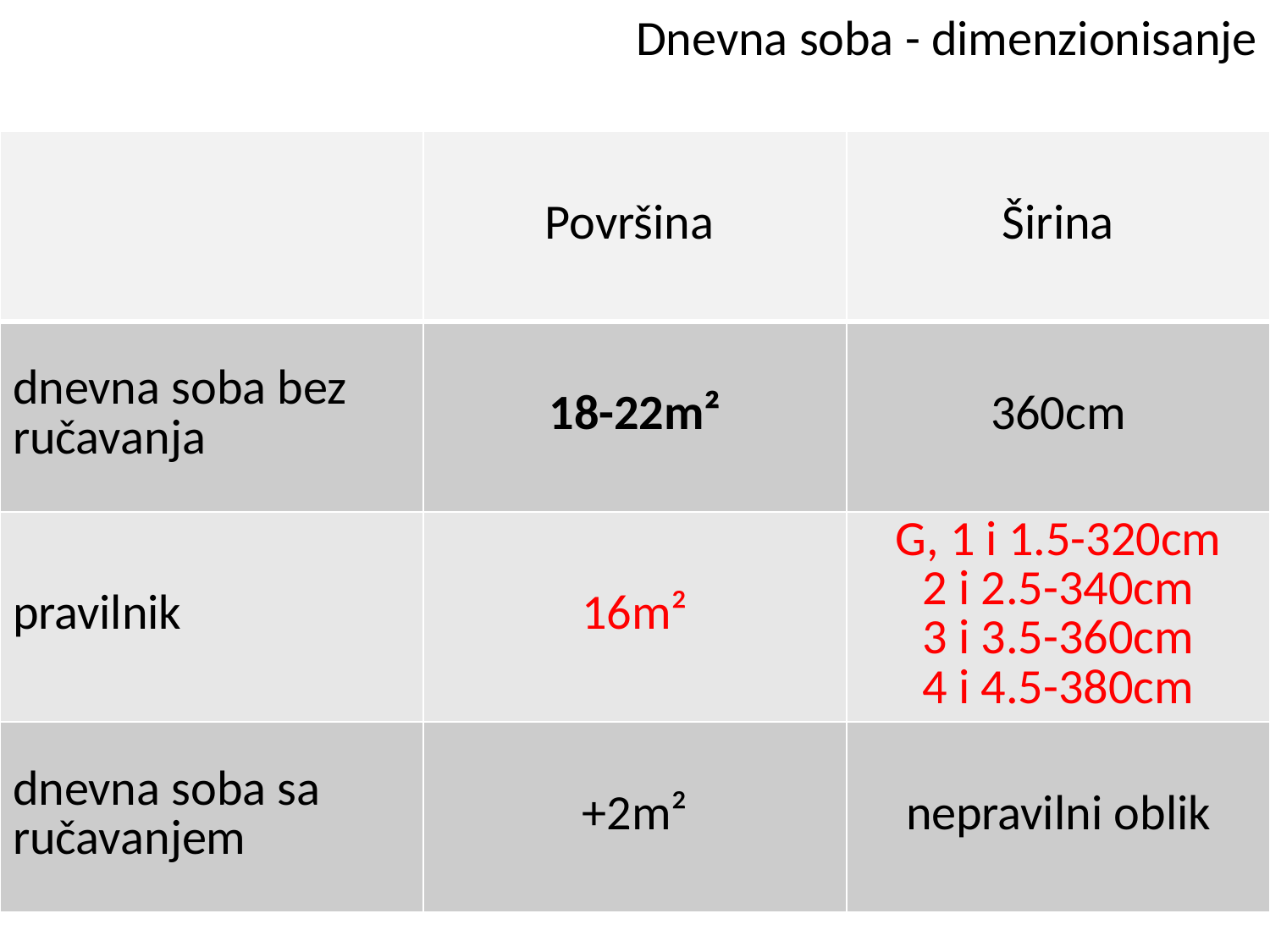

Dnevna soba - dimenzionisanje

|  | Površina | Širina |
| --- | --- | --- |
| dnevna soba bez ručavanja | 18-22m² | 360cm |
| pravilnik | 16m² | G, 1 i 1.5-320cm 2 i 2.5-340cm 3 i 3.5-360cm 4 i 4.5-380cm |
| dnevna soba sa ručavanjem | +2m² | nepravilni oblik |